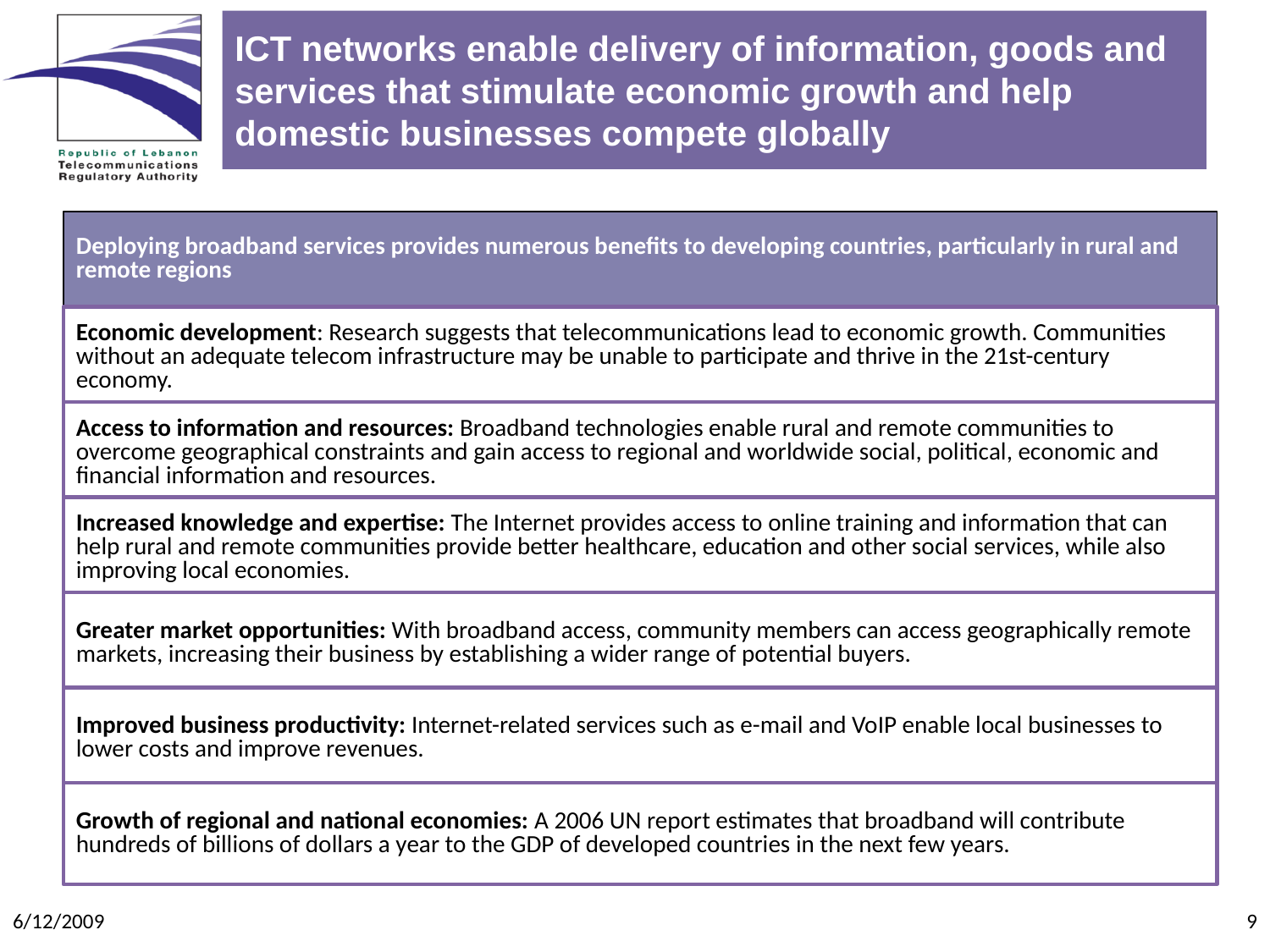

# ICT networks enable delivery of information, goods and services that stimulate economic growth and help domestic businesses compete globally
Deploying broadband services provides numerous benefits to developing countries, particularly in rural and remote regions
Economic development: Research suggests that telecommunications lead to economic growth. Communities without an adequate telecom infrastructure may be unable to participate and thrive in the 21st-century economy.
Access to information and resources: Broadband technologies enable rural and remote communities to overcome geographical constraints and gain access to regional and worldwide social, political, economic and financial information and resources.
Increased knowledge and expertise: The Internet provides access to online training and information that can help rural and remote communities provide better healthcare, education and other social services, while also improving local economies.
Greater market opportunities: With broadband access, community members can access geographically remote markets, increasing their business by establishing a wider range of potential buyers.
Improved business productivity: Internet-related services such as e-mail and VoIP enable local businesses to lower costs and improve revenues.
Growth of regional and national economies: A 2006 UN report estimates that broadband will contribute hundreds of billions of dollars a year to the GDP of developed countries in the next few years.
6/12/2009
9